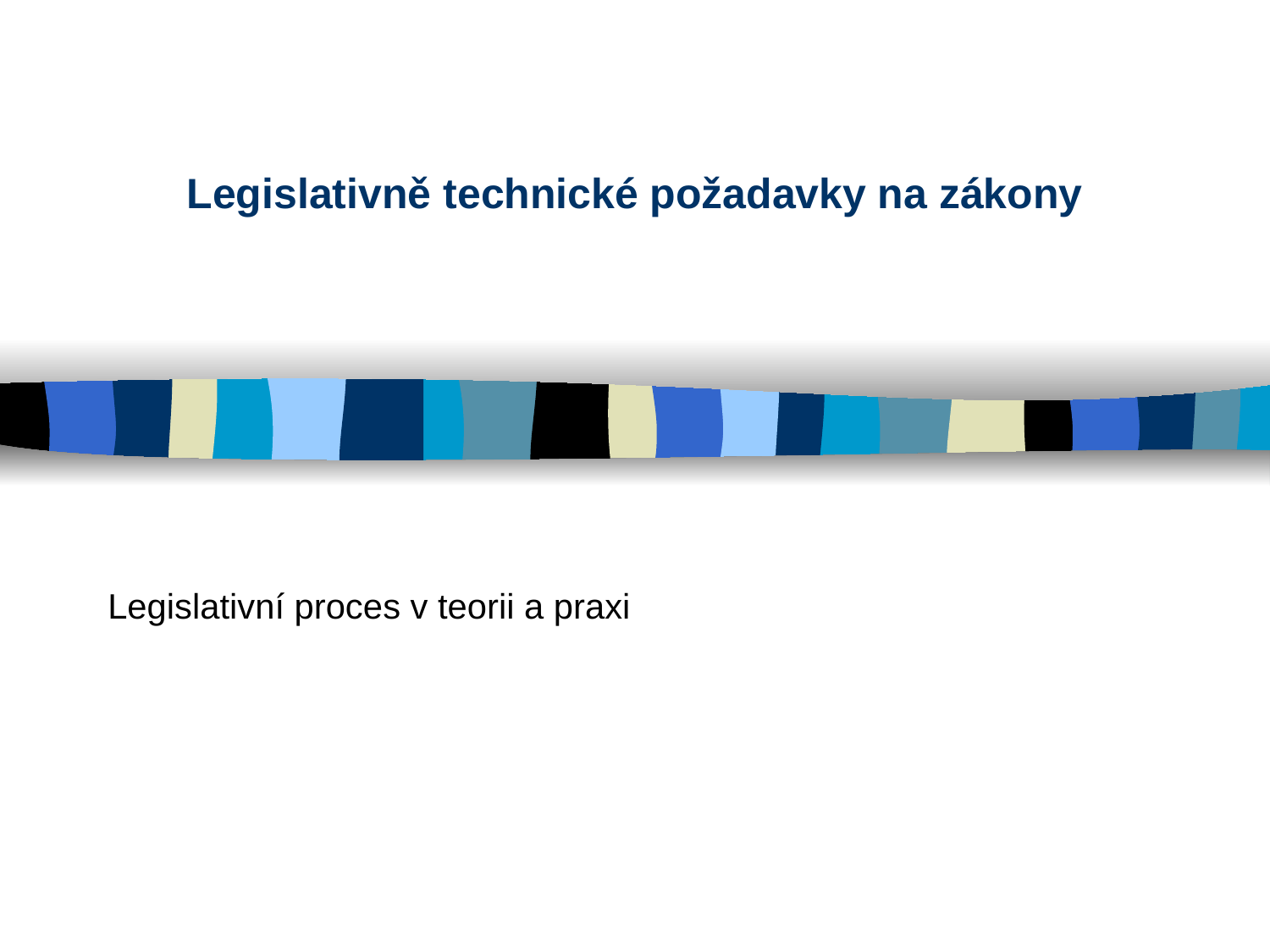

# Legislativně technické požadavky na zákony
Legislativní proces v teorii a praxi